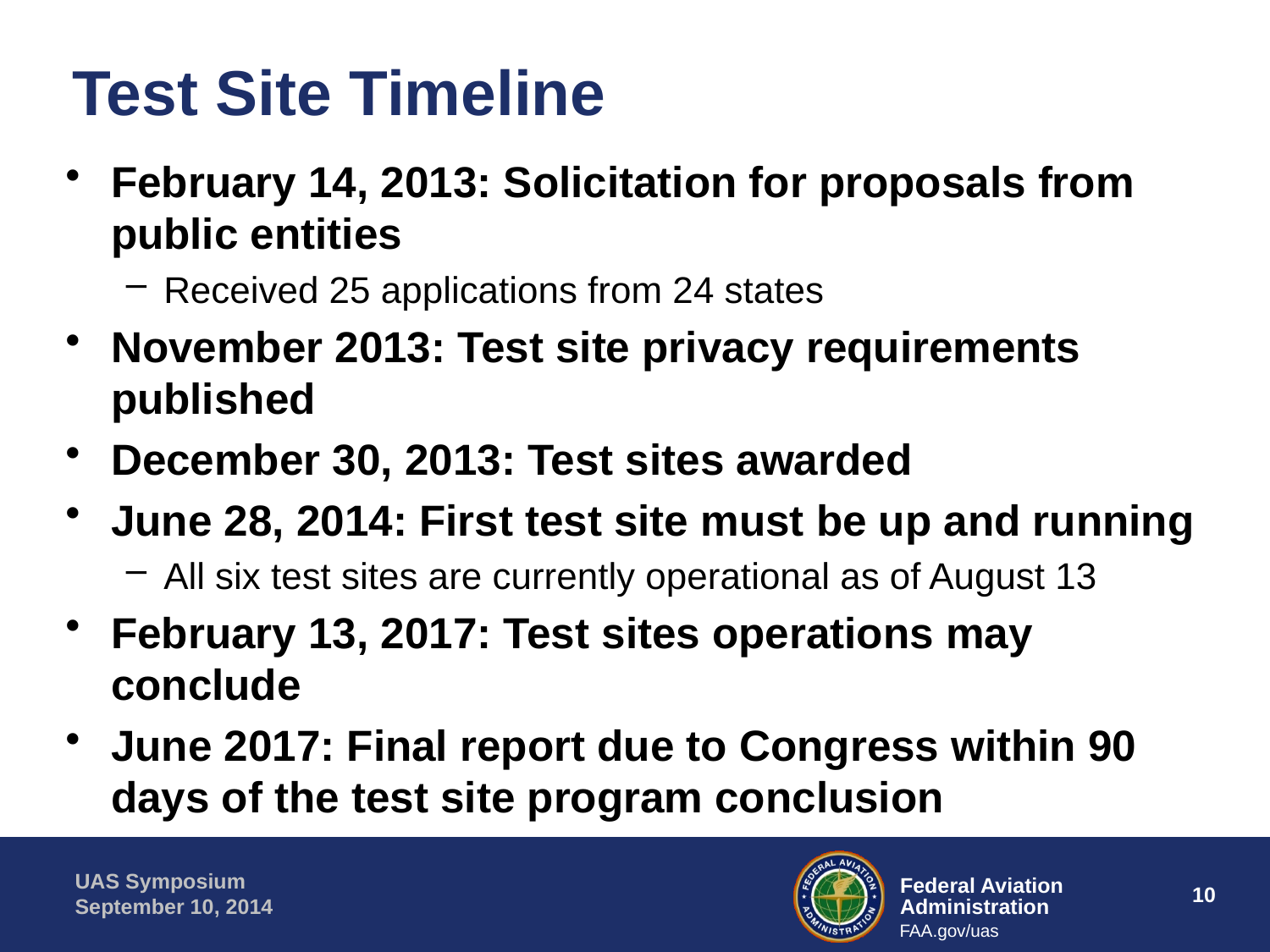

# Test Site Timeline
February 14, 2013: Solicitation for proposals from public entities
Received 25 applications from 24 states
November 2013: Test site privacy requirements published
December 30, 2013: Test sites awarded
June 28, 2014: First test site must be up and running
All six test sites are currently operational as of August 13
February 13, 2017: Test sites operations may conclude
June 2017: Final report due to Congress within 90 days of the test site program conclusion